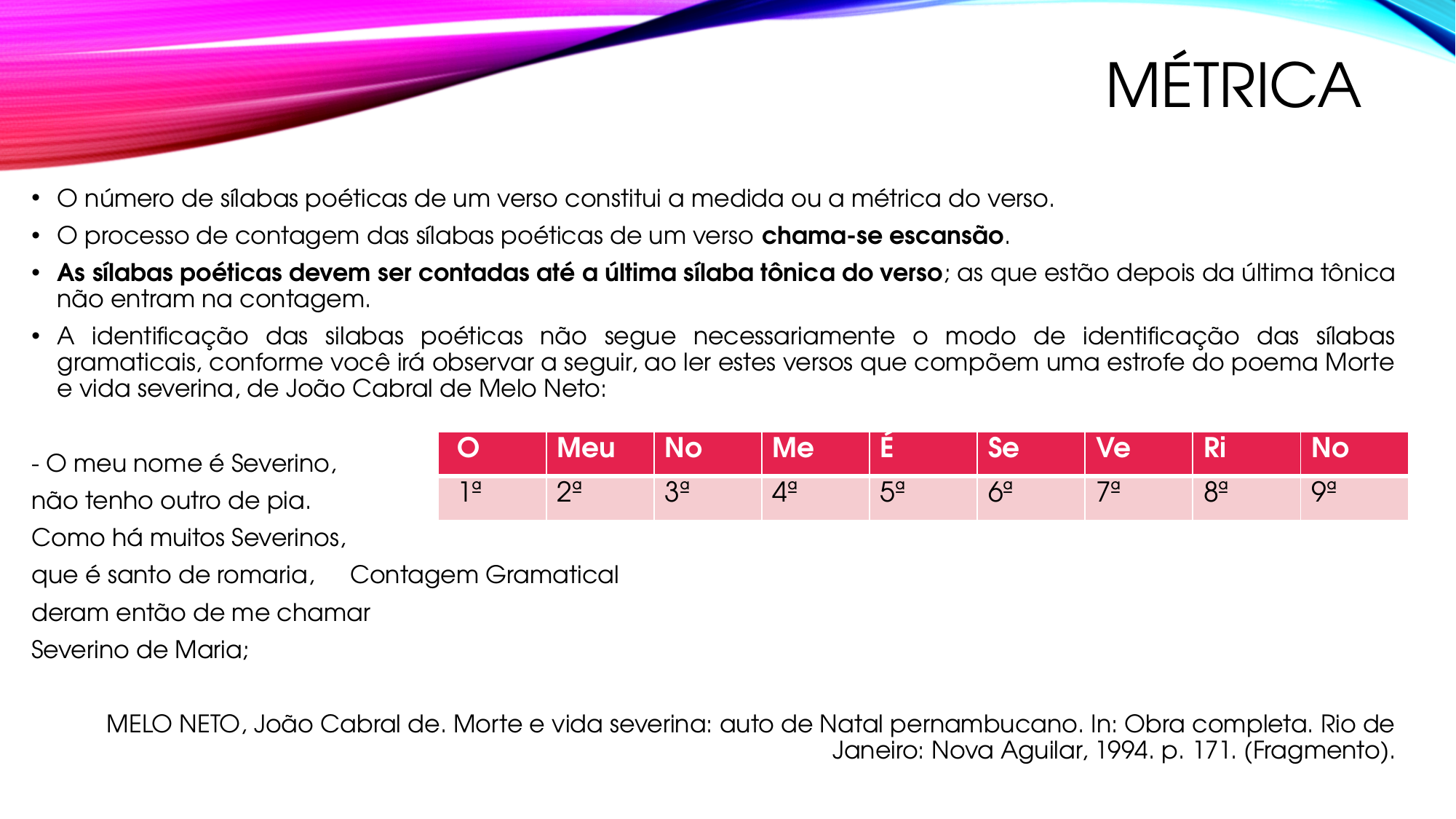

# Métrica
O número de sílabas poéticas de um verso constitui a medida ou a métrica do verso.
O processo de contagem das sílabas poéticas de um verso chama-se escansão.
As sílabas poéticas devem ser contadas até a última sílaba tônica do verso; as que estão depois da última tônica não entram na contagem.
A identificação das silabas poéticas não segue necessariamente o modo de identificação das sílabas gramaticais, conforme você irá observar a seguir, ao ler estes versos que compõem uma estrofe do poema Morte e vida severina, de João Cabral de Melo Neto:

- O meu nome é Severino,
não tenho outro de pia.
Como há muitos Severinos,
que é santo de romaria, 					Contagem Gramatical
deram então de me chamar
Severino de Maria;

MELO NETO, João Cabral de. Morte e vida severina: auto de Natal pernambucano. In: Obra completa. Rio de Janeiro: Nova Aguilar, 1994. p. 171. (Fragmento).
| O | Meu | No | Me | É | Se | Ve | Ri | No |
| --- | --- | --- | --- | --- | --- | --- | --- | --- |
| 1ª | 2ª | 3ª | 4ª | 5ª | 6ª | 7ª | 8ª | 9ª |